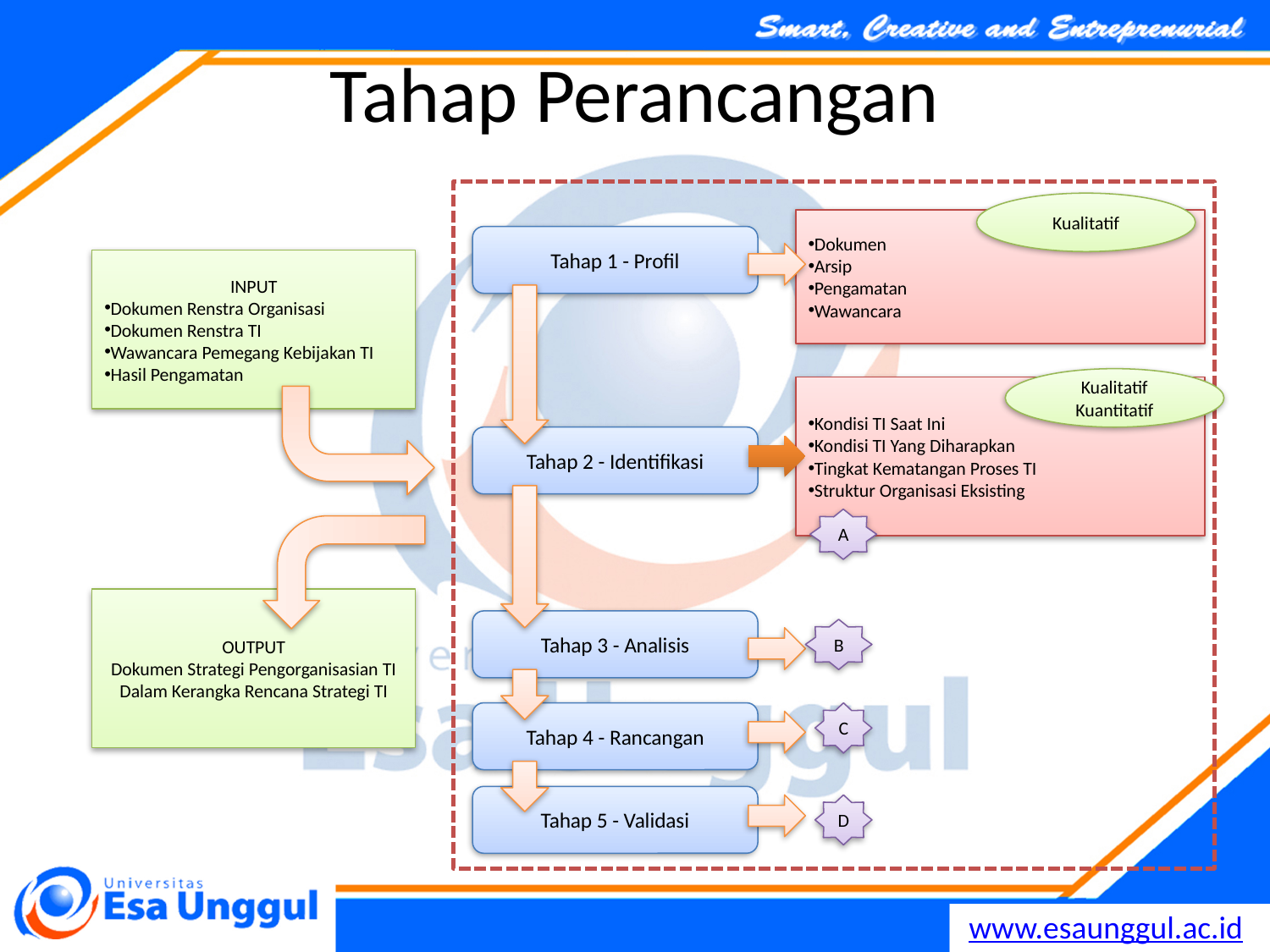

# Tahap Perancangan

Kualitatif
Dokumen
Arsip
Pengamatan
Wawancara
Tahap 1 - Profil

INPUT
Dokumen Renstra Organisasi
Dokumen Renstra TI
Wawancara Pemegang Kebijakan TI
Hasil Pengamatan

Kualitatif
Kuantitatif
Kondisi TI Saat Ini
Kondisi TI Yang Diharapkan
Tingkat Kematangan Proses TI
Struktur Organisasi Eksisting

Tahap 2 - Identifikasi

A
OUTPUT
Dokumen Strategi Pengorganisasian TI Dalam Kerangka Rencana Strategi TI
Tahap 3 - Analisis
B

Tahap 4 - Rancangan
C

Tahap 5 - Validasi

D